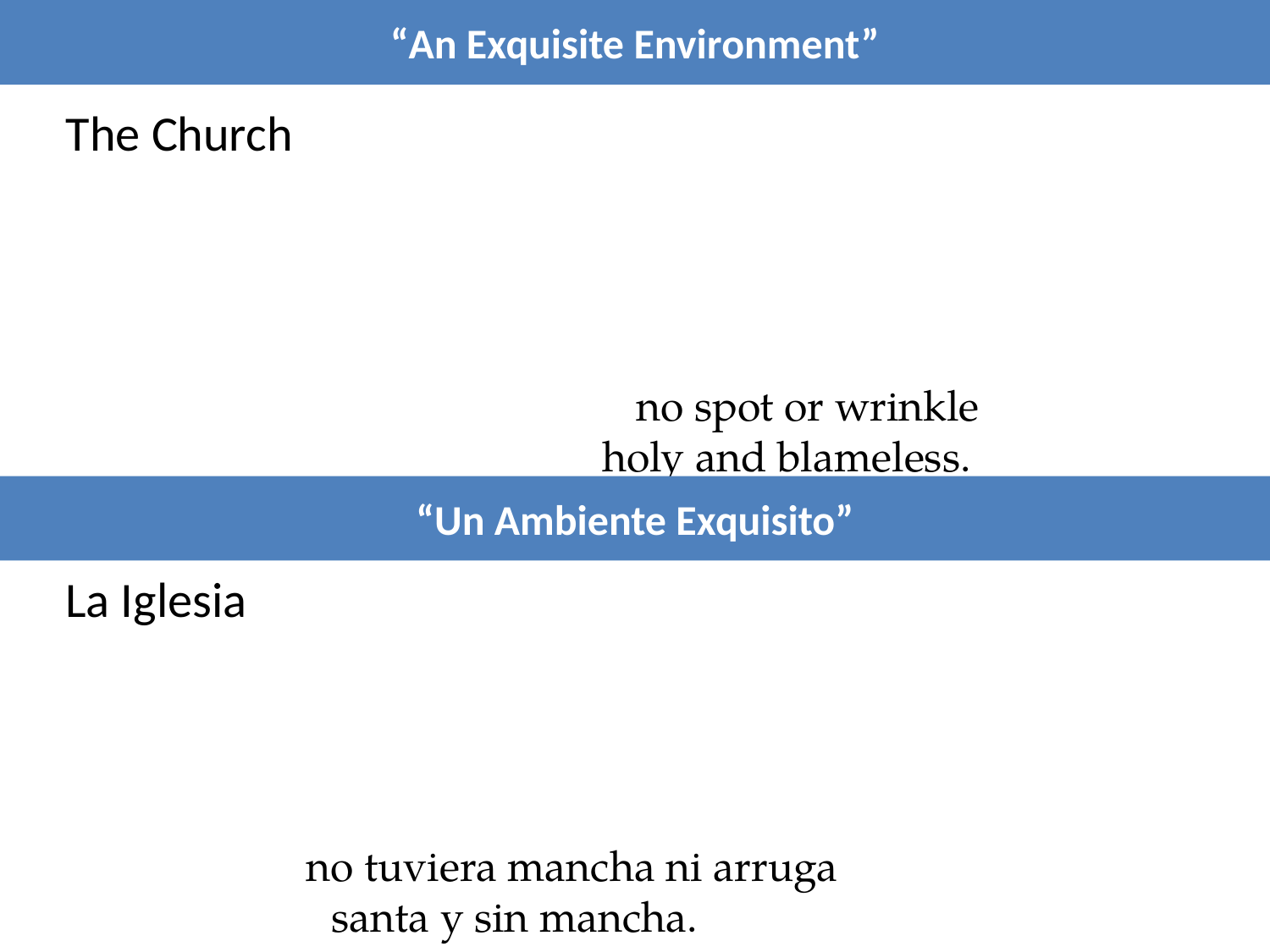

“An Exquisite Environment”
The Church
Ephesians 5 25 Husbands, love your wives, just as Christ also loved the church and gave Himself up for her, 26 so that He might sanctify her, having cleansed her by the washing of water with the word, 27 that He might present to Himself the church in all her glory, having no spot or wrinkle or any such thing; but that she would be holy and blameless.
“Un Ambiente Exquisito”
La Iglesia
Efeseos 5 25 Maridos, amad a vuestras mujeres, así como Cristo amó a la iglesia y se entregó a sí mismo por ella, 26 para santificarla, habiéndola purificado en el lavamiento del agua por la palabra, 27 a fin de presentársela a sí mismo, una iglesia gloriosa, que no tuviera mancha ni arruga ni cosa semejante, sino que fuera santa y sin mancha.